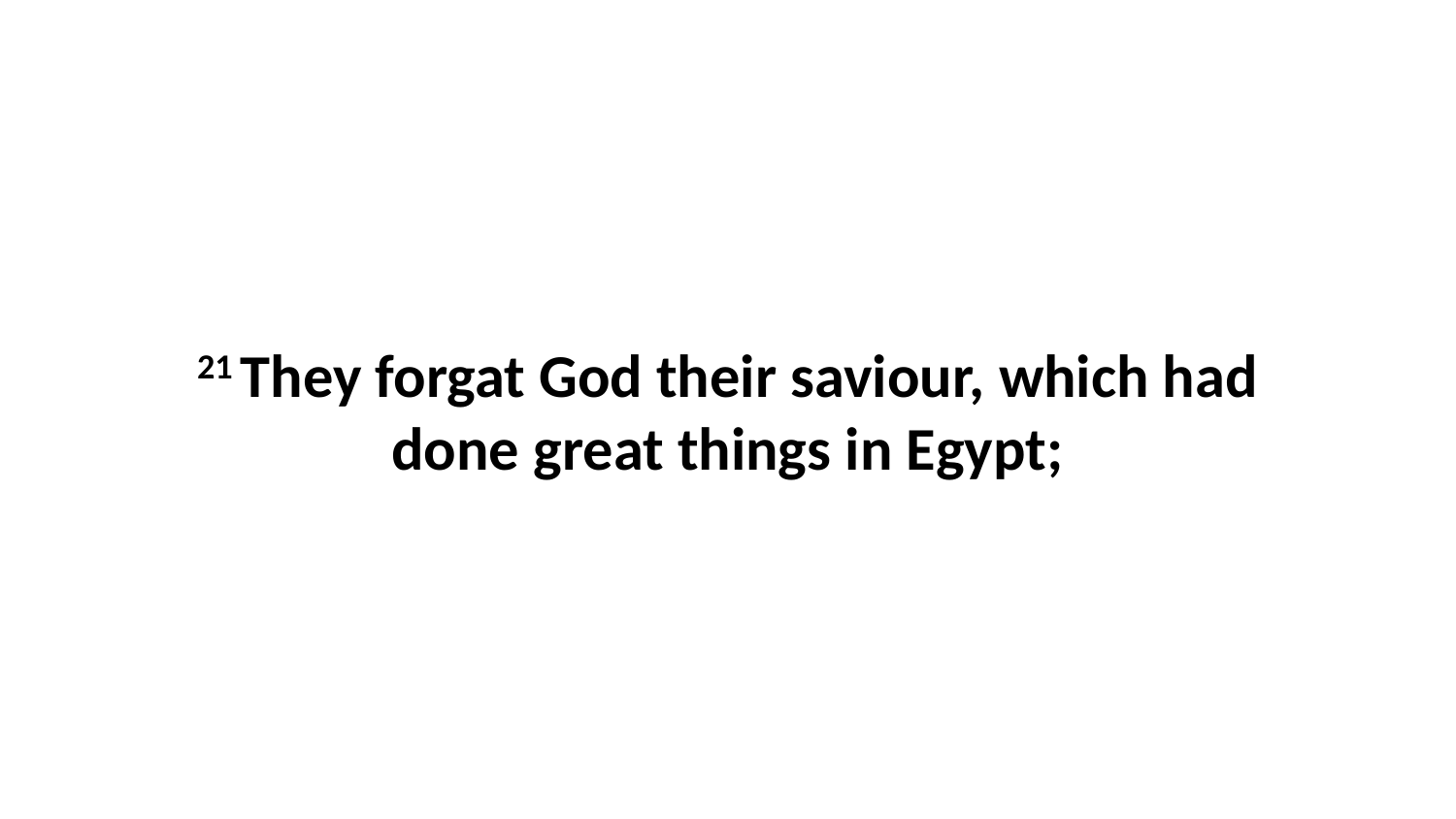

21 They forgat God their saviour, which had done great things in Egypt;